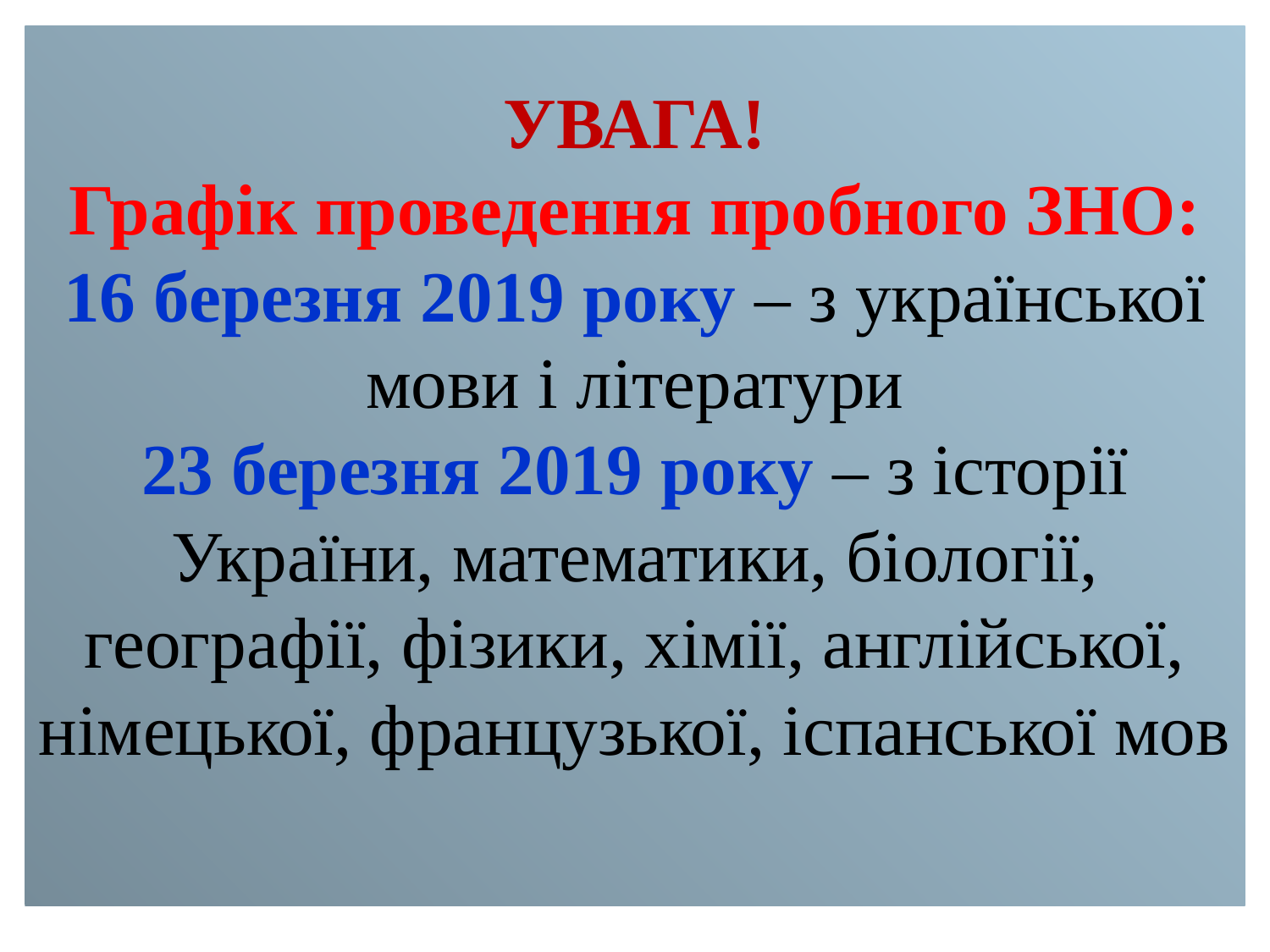

# УВАГА! Графік проведення пробного ЗНО: 16 березня 2019 року – з української мови і літератури 23 березня 2019 року – з історії України, математики, біології, географії, фізики, хімії, англійської, німецької, французької, іспанської мов